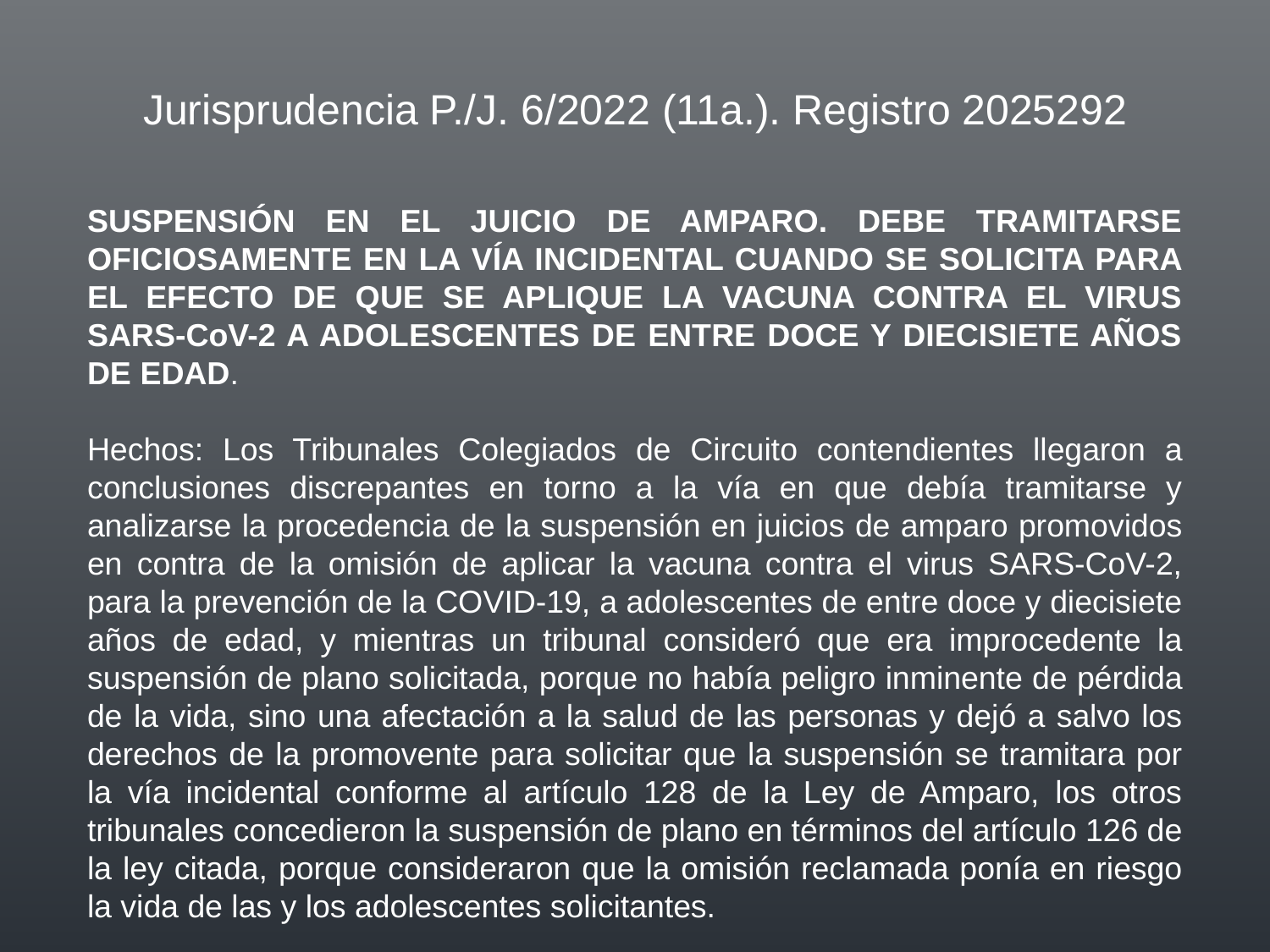

Jurisprudencia P./J. 6/2022 (11a.). Registro 2025292

SUSPENSIÓN EN EL JUICIO DE AMPARO. DEBE TRAMITARSE OFICIOSAMENTE EN LA VÍA INCIDENTAL CUANDO SE SOLICITA PARA EL EFECTO DE QUE SE APLIQUE LA VACUNA CONTRA EL VIRUS SARS-CoV-2 A ADOLESCENTES DE ENTRE DOCE Y DIECISIETE AÑOS DE EDAD.

Hechos: Los Tribunales Colegiados de Circuito contendientes llegaron a conclusiones discrepantes en torno a la vía en que debía tramitarse y analizarse la procedencia de la suspensión en juicios de amparo promovidos en contra de la omisión de aplicar la vacuna contra el virus SARS-CoV-2, para la prevención de la COVID-19, a adolescentes de entre doce y diecisiete años de edad, y mientras un tribunal consideró que era improcedente la suspensión de plano solicitada, porque no había peligro inminente de pérdida de la vida, sino una afectación a la salud de las personas y dejó a salvo los derechos de la promovente para solicitar que la suspensión se tramitara por la vía incidental conforme al artículo 128 de la Ley de Amparo, los otros tribunales concedieron la suspensión de plano en términos del artículo 126 de la ley citada, porque consideraron que la omisión reclamada ponía en riesgo la vida de las y los adolescentes solicitantes.